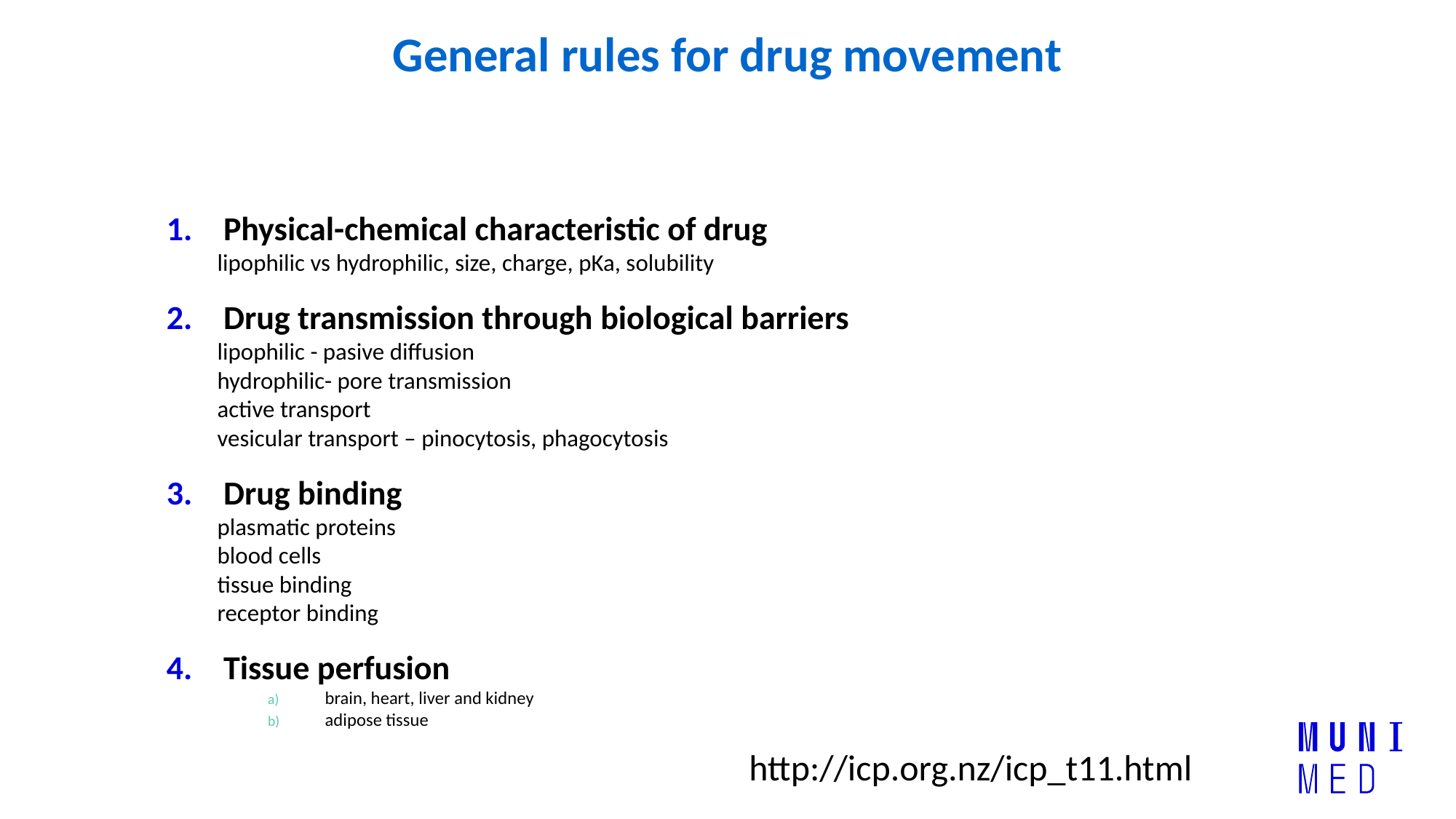

# General rules for drug movement
Physical-chemical characteristic of drug
	lipophilic vs hydrophilic, size, charge, pKa, solubility
Drug transmission through biological barriers
	lipophilic - pasive diffusion
	hydrophilic- pore transmission
	active transport
	vesicular transport – pinocytosis, phagocytosis
Drug binding
	plasmatic proteins
	blood cells
	tissue binding
	receptor binding
Tissue perfusion
brain, heart, liver and kidney
adipose tissue
http://icp.org.nz/icp_t11.html